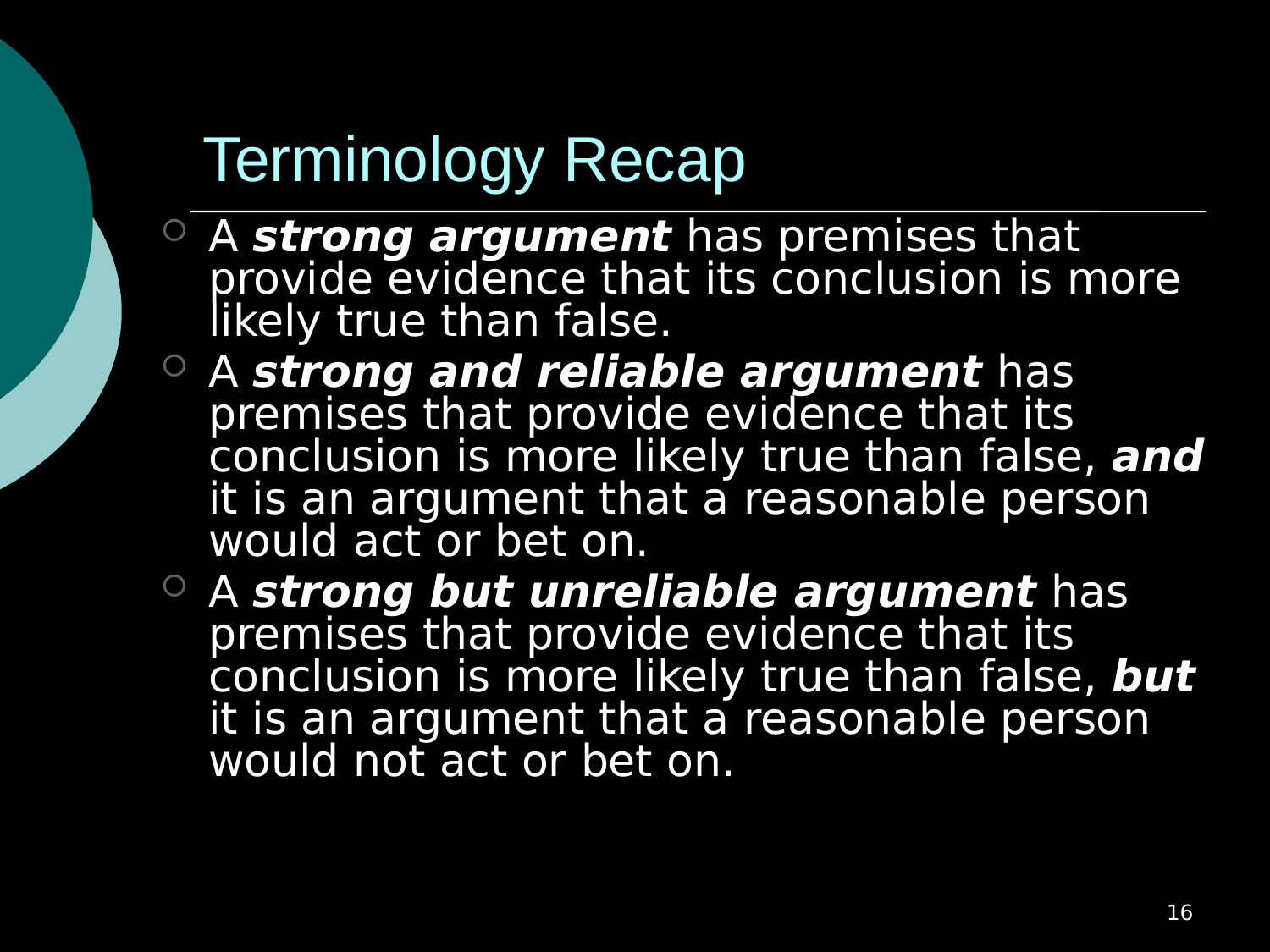

# Terminology Recap
A strong argument has premises that provide evidence that its conclusion is more likely true than false.
A strong and reliable argument has premises that provide evidence that its conclusion is more likely true than false, and it is an argument that a reasonable person would act or bet on.
A strong but unreliable argument has premises that provide evidence that its conclusion is more likely true than false, but it is an argument that a reasonable person would not act or bet on.

16